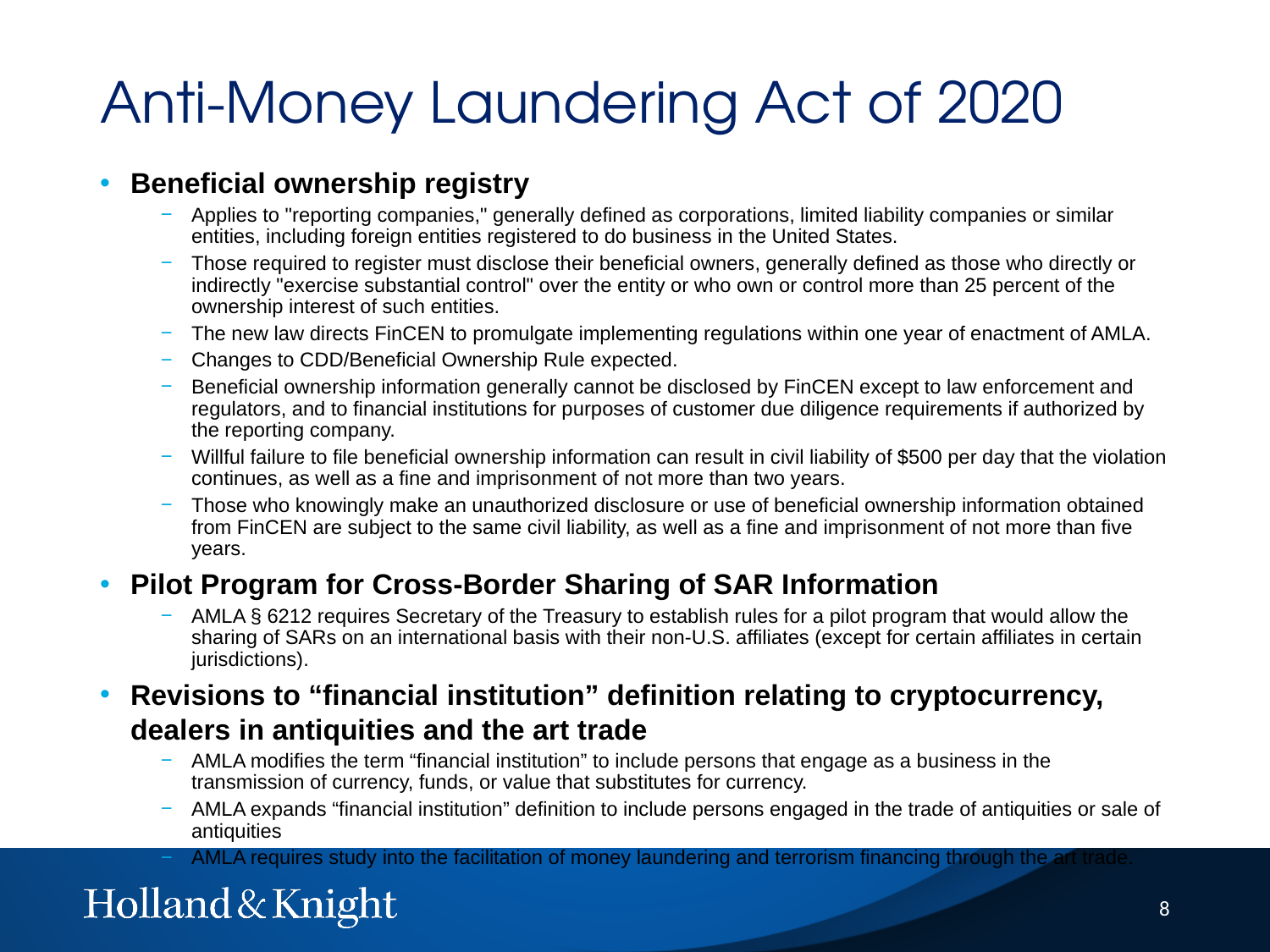

# Anti-Money Laundering Act of 2020
Beneficial ownership registry
Applies to "reporting companies," generally defined as corporations, limited liability companies or similar entities, including foreign entities registered to do business in the United States.
Those required to register must disclose their beneficial owners, generally defined as those who directly or indirectly "exercise substantial control" over the entity or who own or control more than 25 percent of the ownership interest of such entities.
The new law directs FinCEN to promulgate implementing regulations within one year of enactment of AMLA.
Changes to CDD/Beneficial Ownership Rule expected.
Beneficial ownership information generally cannot be disclosed by FinCEN except to law enforcement and regulators, and to financial institutions for purposes of customer due diligence requirements if authorized by the reporting company.
Willful failure to file beneficial ownership information can result in civil liability of $500 per day that the violation continues, as well as a fine and imprisonment of not more than two years.
Those who knowingly make an unauthorized disclosure or use of beneficial ownership information obtained from FinCEN are subject to the same civil liability, as well as a fine and imprisonment of not more than five years.
Pilot Program for Cross-Border Sharing of SAR Information
AMLA § 6212 requires Secretary of the Treasury to establish rules for a pilot program that would allow the sharing of SARs on an international basis with their non-U.S. affiliates (except for certain affiliates in certain jurisdictions).
Revisions to “financial institution” definition relating to cryptocurrency, dealers in antiquities and the art trade
AMLA modifies the term “financial institution” to include persons that engage as a business in the transmission of currency, funds, or value that substitutes for currency.
AMLA expands “financial institution” definition to include persons engaged in the trade of antiquities or sale of antiquities
AMLA requires study into the facilitation of money laundering and terrorism financing through the art trade.
8